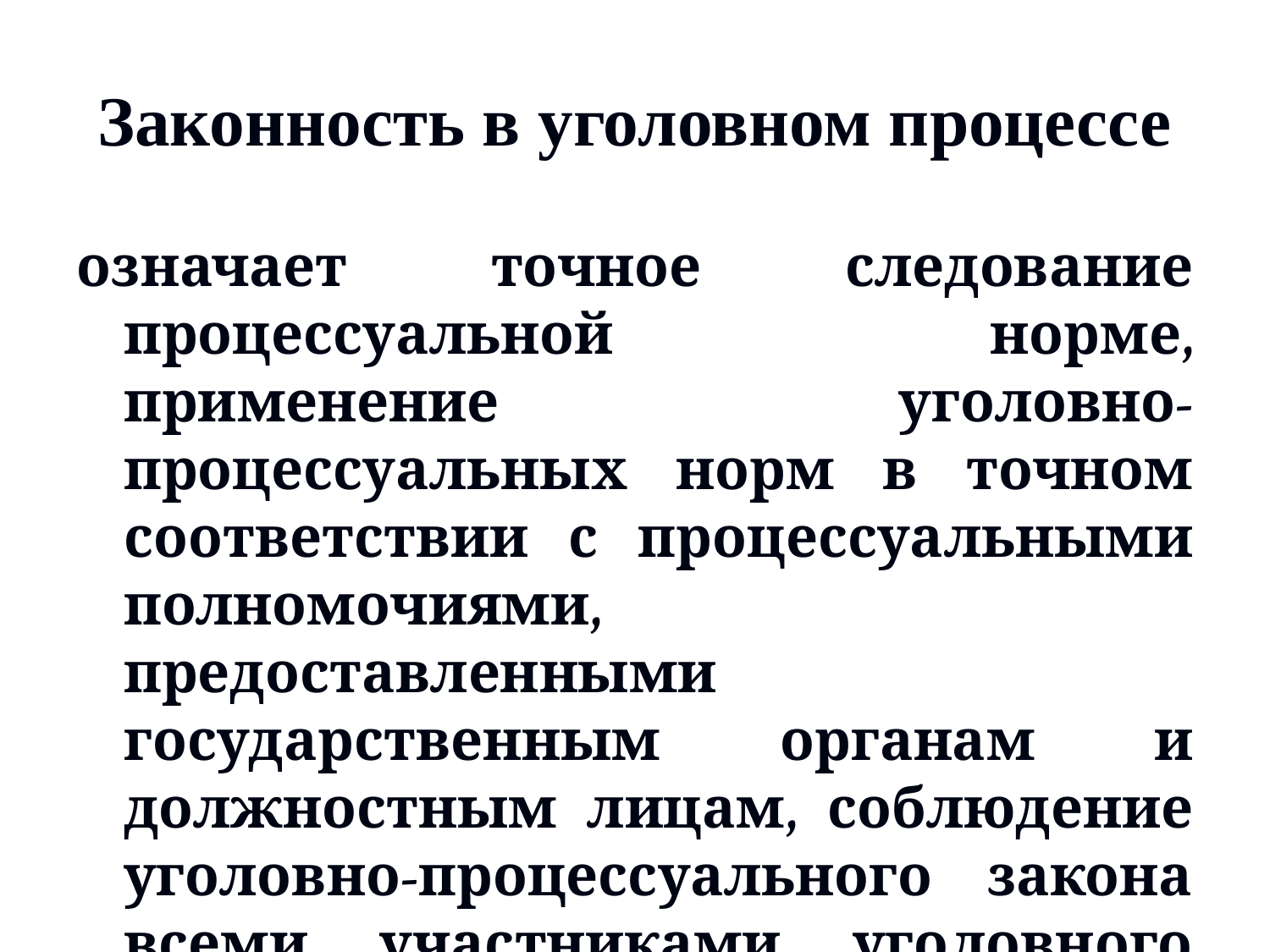

# Законность в уголовном процессе
означает точное следование процессуальной норме, применение уголовно-процессуальных норм в точном соответствии с процессуальными полномочиями, предоставленными государственным органам и должностным лицам, соблюдение уголовно-процессуального закона всеми участниками уголовного процесса.